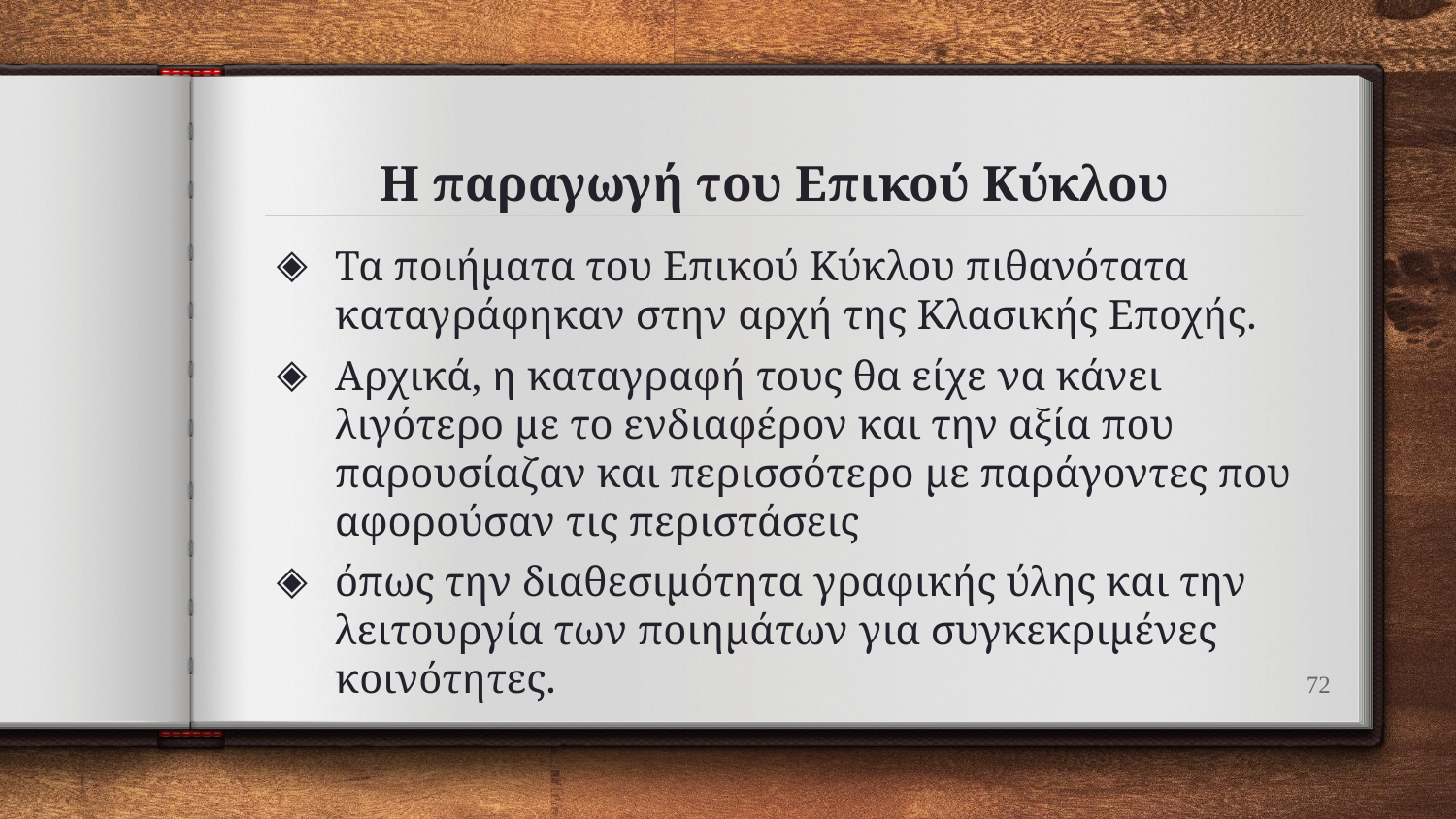

# H παραγωγή του Επικού Κύκλου
Τα ποιήματα του Επικού Κύκλου πιθανότατα καταγράφηκαν στην αρχή της Κλασικής Εποχής.
Αρχικά, η καταγραφή τους θα είχε να κάνει λιγότερο με το ενδιαφέρον και την αξία που παρουσίαζαν και περισσότερο με παράγοντες που αφορούσαν τις περιστάσεις
όπως την διαθεσιμότητα γραφικής ύλης και την λειτουργία των ποιημάτων για συγκεκριμένες κοινότητες.
72